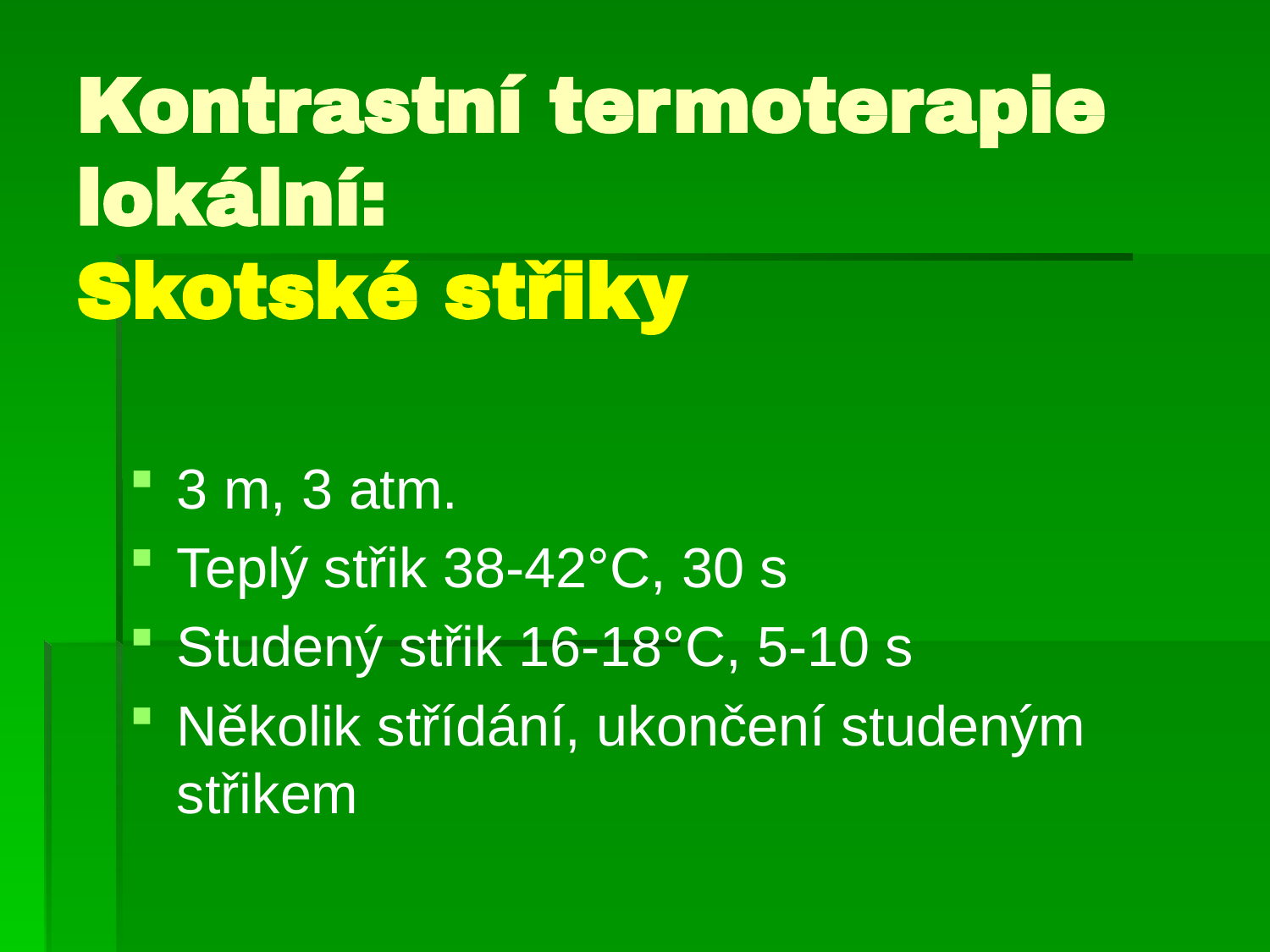

# Kontrastní termoterapie lokální: Skotské střiky
3 m, 3 atm.
Teplý střik 38-42°C, 30 s
Studený střik 16-18°C, 5-10 s
Několik střídání, ukončení studeným střikem